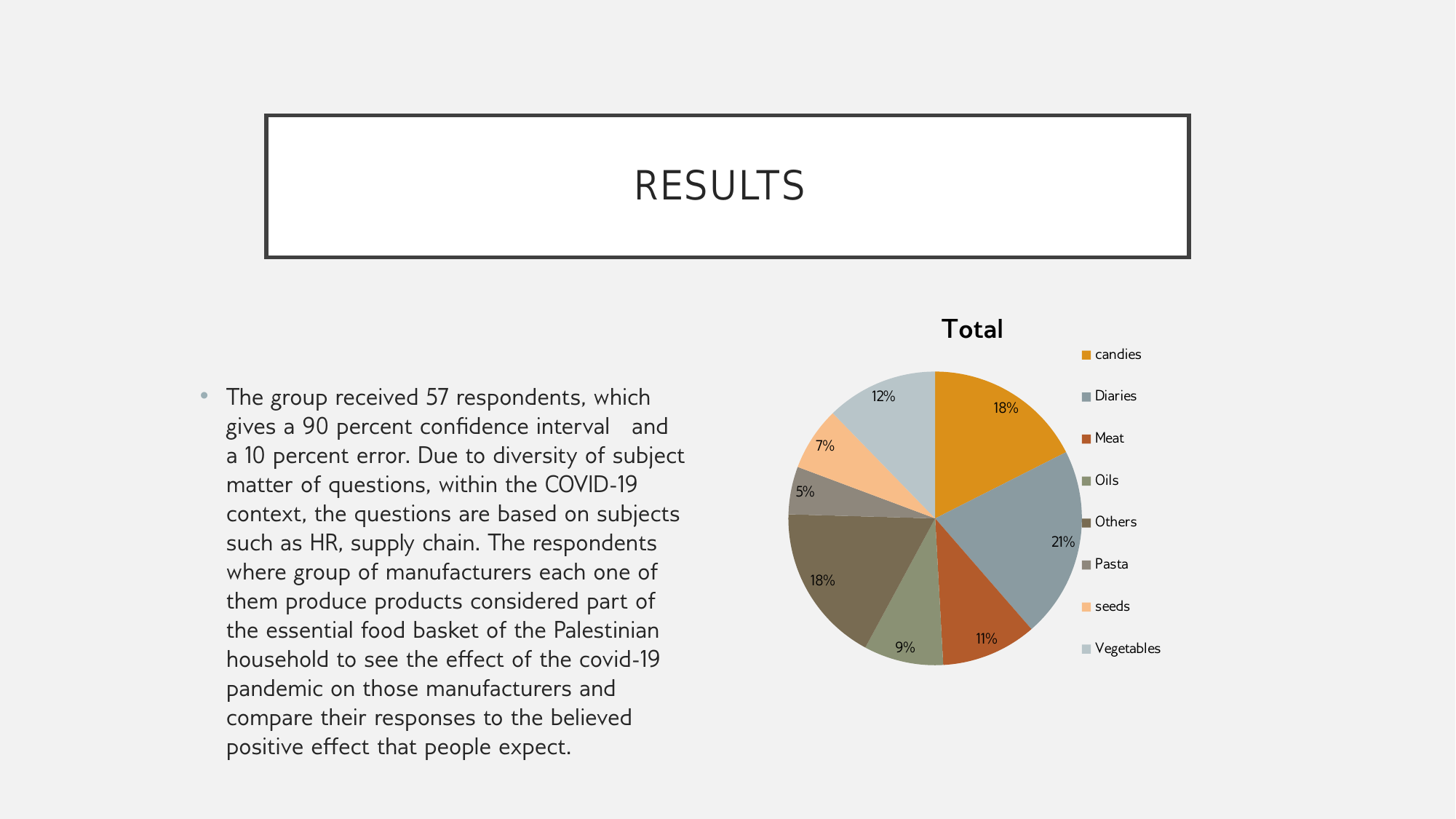

# Results

### Chart:

| Category | Total |
|---|---|
| candies | 10.0 |
| Diaries | 12.0 |
| Meat | 6.0 |
| Oils | 5.0 |
| Others | 10.0 |
| Pasta | 3.0 |
| seeds | 4.0 |
| Vegetables | 7.0 |
The group received 57 respondents, which gives a 90 percent confidence interval   and a 10 percent error. Due to diversity of subject matter of questions, within the COVID-19 context, the questions are based on subjects such as HR, supply chain. The respondents where group of manufacturers each one of them produce products considered part of the essential food basket of the Palestinian household to see the effect of the covid-19 pandemic on those manufacturers and compare their responses to the believed positive effect that people expect.